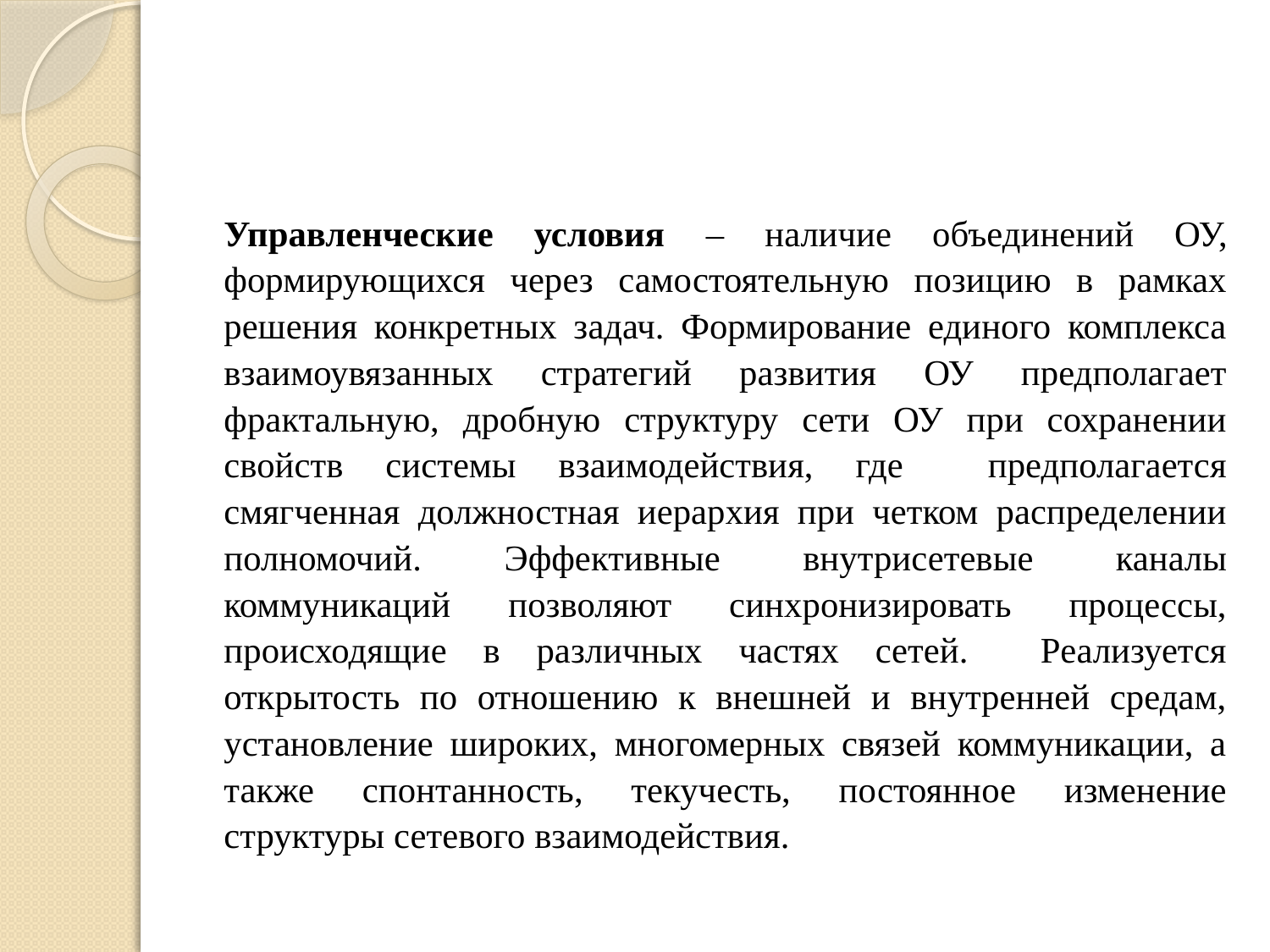

Управленческие условия – наличие объединений ОУ, формирующихся через самостоятельную позицию в рамках решения конкретных задач. Формирование единого комплекса взаимоувязанных стратегий развития ОУ предполагает фрактальную, дробную структуру сети ОУ при сохранении свойств системы взаимодействия, где  предполагается смягченная должностная иерархия при четком распределении полномочий. Эффективные внутрисетевые каналы коммуникаций позволяют синхронизировать процессы, происходящие в различных частях сетей.  Реализуется открытость по отношению к внешней и внутренней средам, установление широких, многомерных связей коммуникации, а также спонтанность, текучесть, постоянное изменение структуры сетевого взаимодействия.